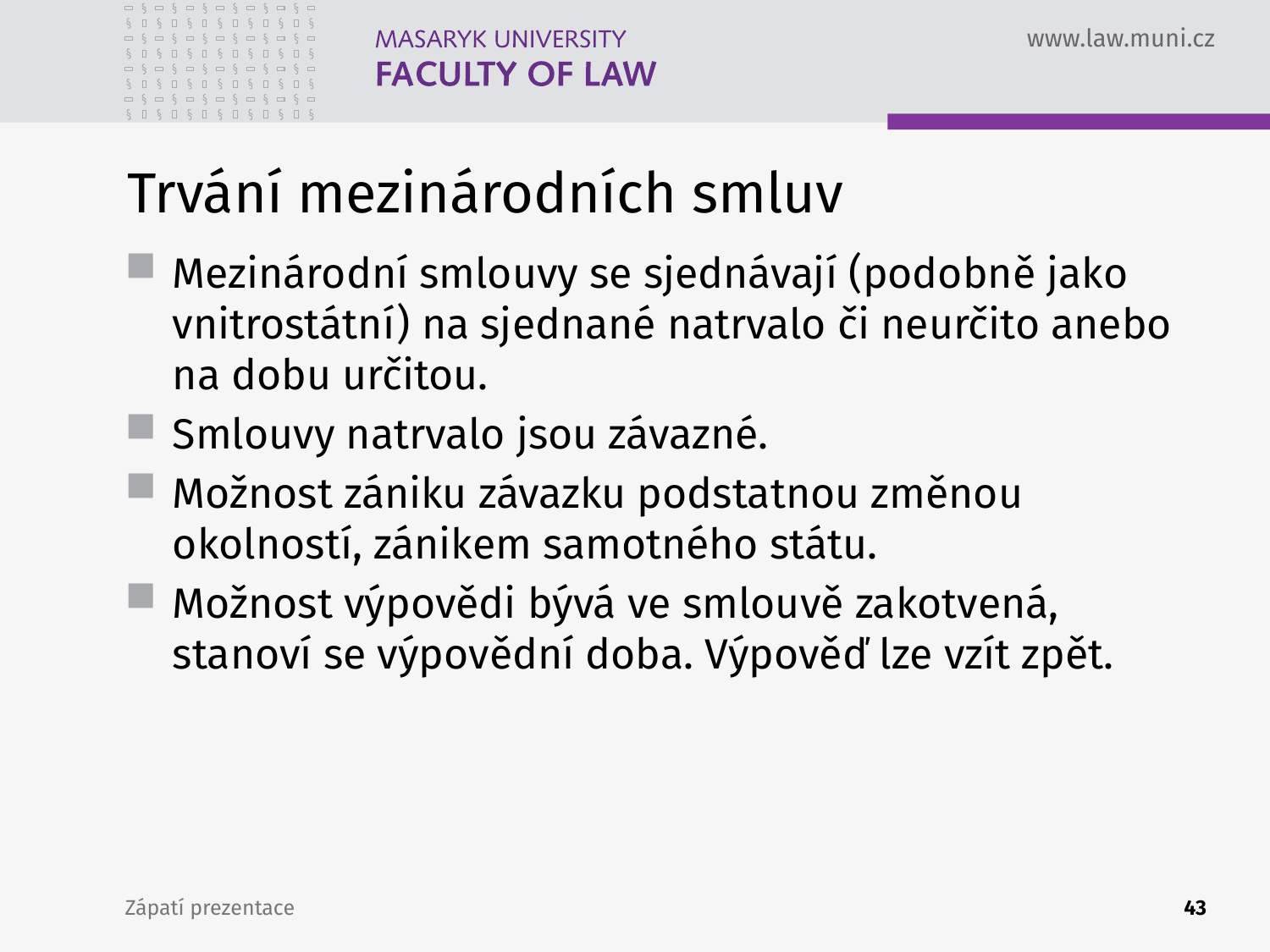

# Trvání mezinárodních smluv
Mezinárodní smlouvy se sjednávají (podobně jako vnitrostátní) na sjednané natrvalo či neurčito anebo na dobu určitou.
Smlouvy natrvalo jsou závazné.
Možnost zániku závazku podstatnou změnou okolností, zánikem samotného státu.
Možnost výpovědi bývá ve smlouvě zakotvená, stanoví se výpovědní doba. Výpověď lze vzít zpět.
Zápatí prezentace
43